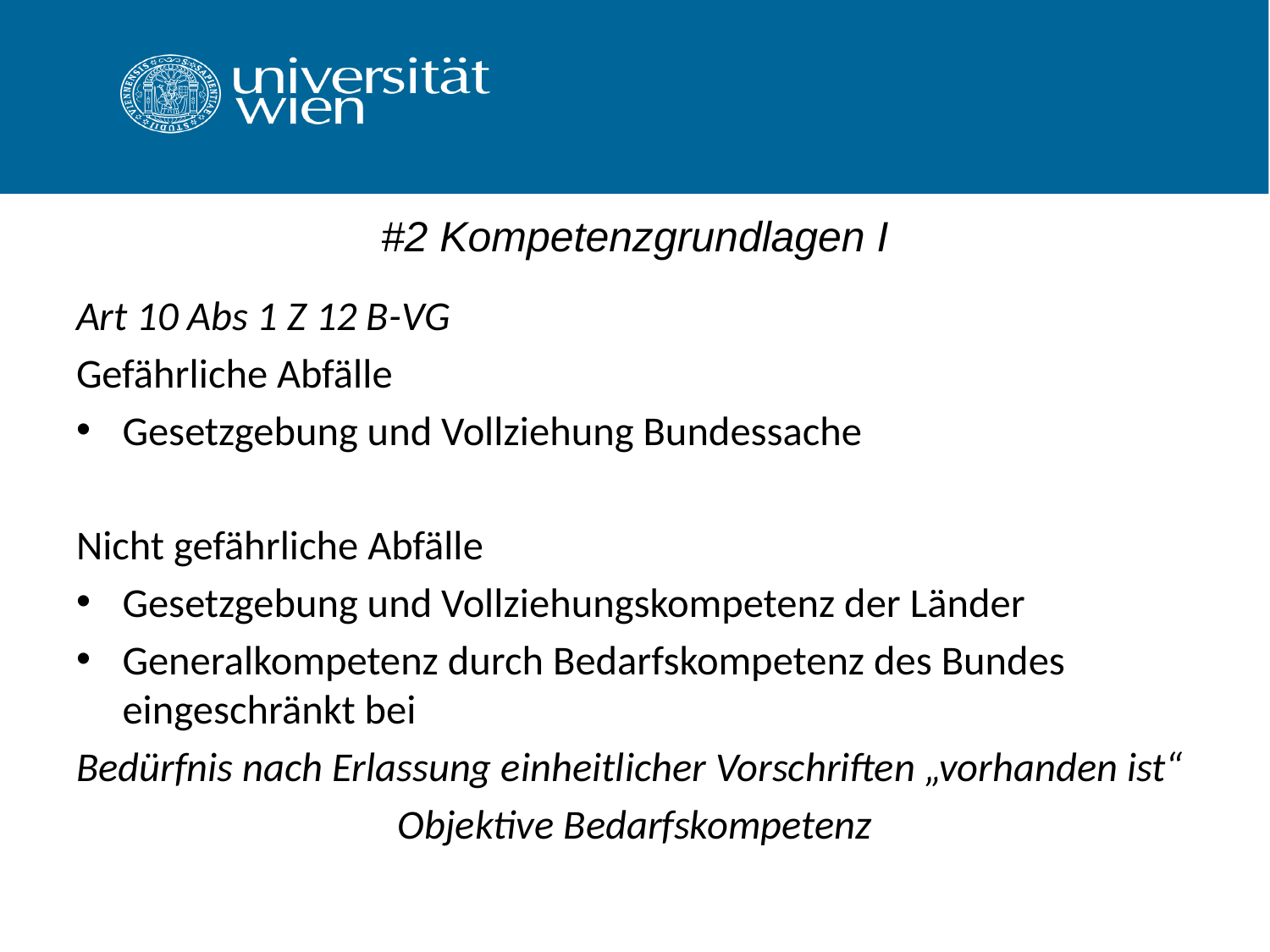

# #2 Kompetenzgrundlagen I
Art 10 Abs 1 Z 12 B-VG
Gefährliche Abfälle
Gesetzgebung und Vollziehung Bundessache

Nicht gefährliche Abfälle
Gesetzgebung und Vollziehungskompetenz der Länder
Generalkompetenz durch Bedarfskompetenz des Bundes eingeschränkt bei
Bedürfnis nach Erlassung einheitlicher Vorschriften „vorhanden ist“
Objektive Bedarfskompetenz